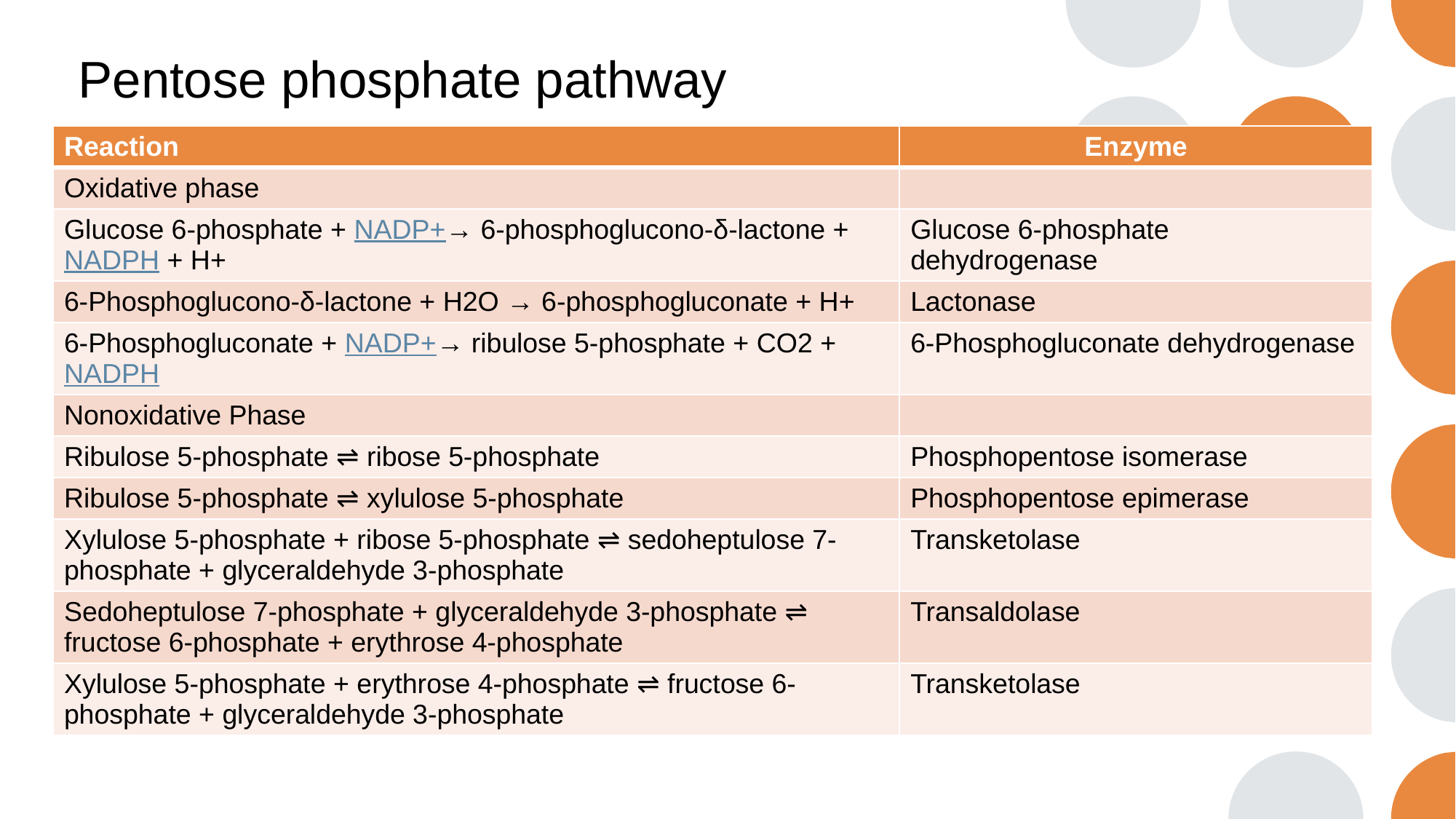

# Pentose phosphate pathway
| Reaction | Enzyme |
| --- | --- |
| Oxidative phase |  |
| Glucose 6-phosphate + NADP+→ 6-phosphoglucono-δ-lactone + NADPH + H+ | Glucose 6-phosphate dehydrogenase |
| 6-Phosphoglucono-δ-lactone + H2O → 6-phosphogluconate + H+ | Lactonase |
| 6-Phosphogluconate + NADP+→ ribulose 5-phosphate + CO2 + NADPH | 6-Phosphogluconate dehydrogenase |
| Nonoxidative Phase |  |
| Ribulose 5-phosphate ⇌ ribose 5-phosphate | Phosphopentose isomerase |
| Ribulose 5-phosphate ⇌ xylulose 5-phosphate | Phosphopentose epimerase |
| Xylulose 5-phosphate + ribose 5-phosphate ⇌ sedoheptulose 7-phosphate + glyceraldehyde 3-phosphate | Transketolase |
| Sedoheptulose 7-phosphate + glyceraldehyde 3-phosphate ⇌ fructose 6-phosphate + erythrose 4-phosphate | Transaldolase |
| Xylulose 5-phosphate + erythrose 4-phosphate ⇌ fructose 6-phosphate + glyceraldehyde 3-phosphate | Transketolase |